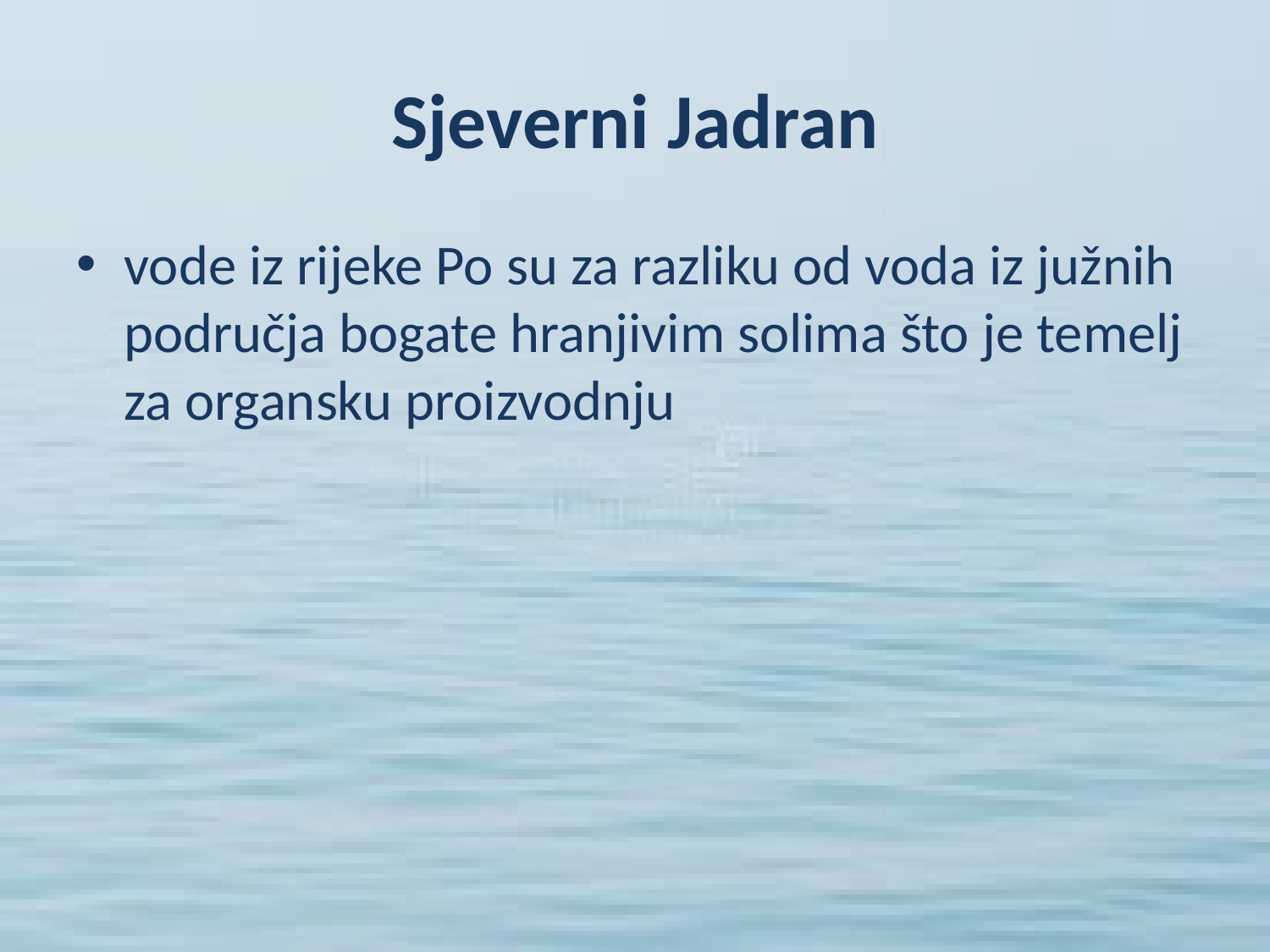

# Sjeverni Jadran
vode iz rijeke Po su za razliku od voda iz južnih područja bogate hranjivim solima što je temelj za organsku proizvodnju